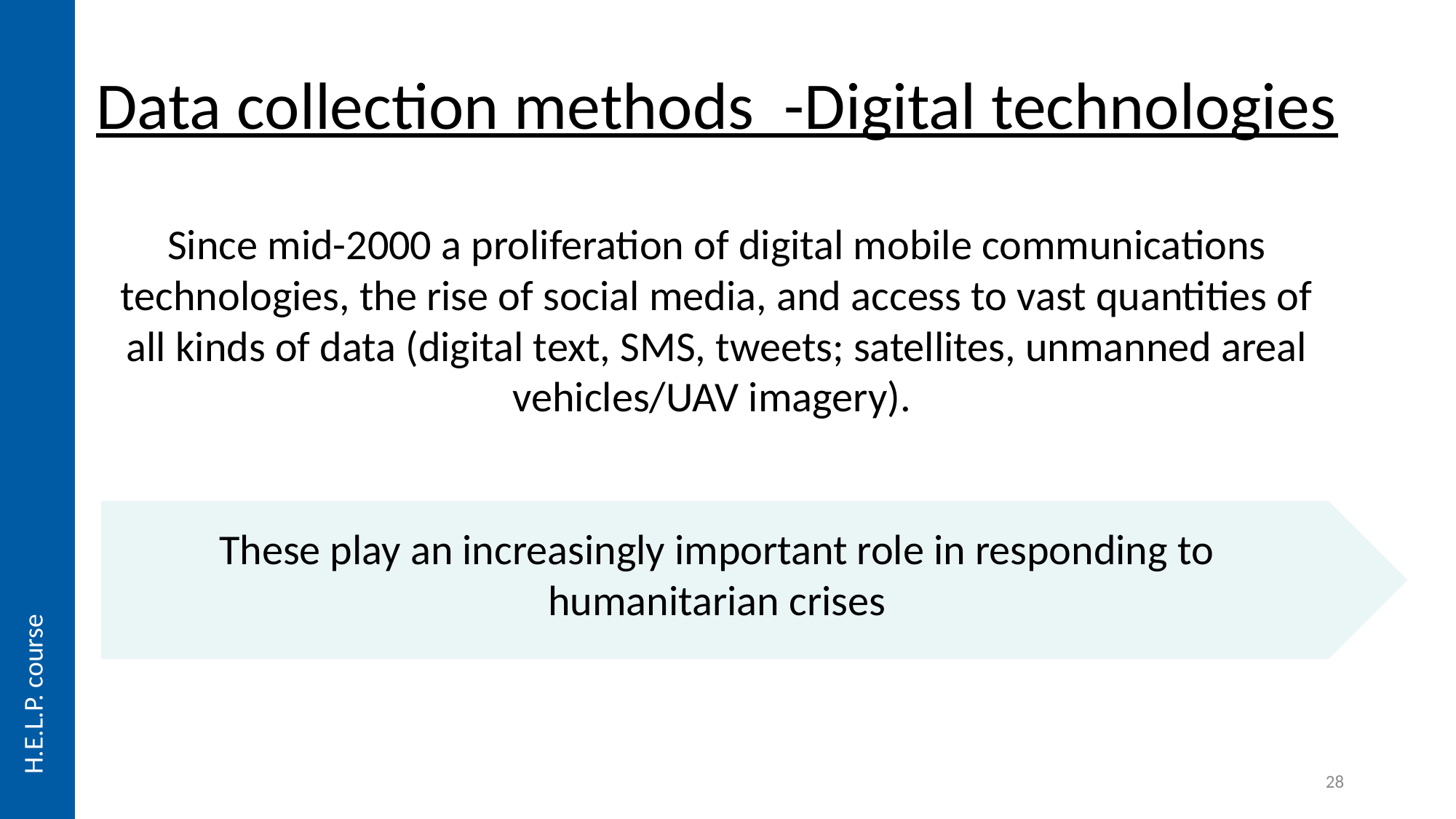

# Data collection methods  -Digital technologies
Since mid-2000 a proliferation of digital mobile communications technologies, the rise of social media, and access to vast quantities of all kinds of data (digital text, SMS, tweets; satellites, unmanned areal vehicles/UAV imagery).

These play an increasingly important role in responding to humanitarian crises

H.E.L.P. course
28